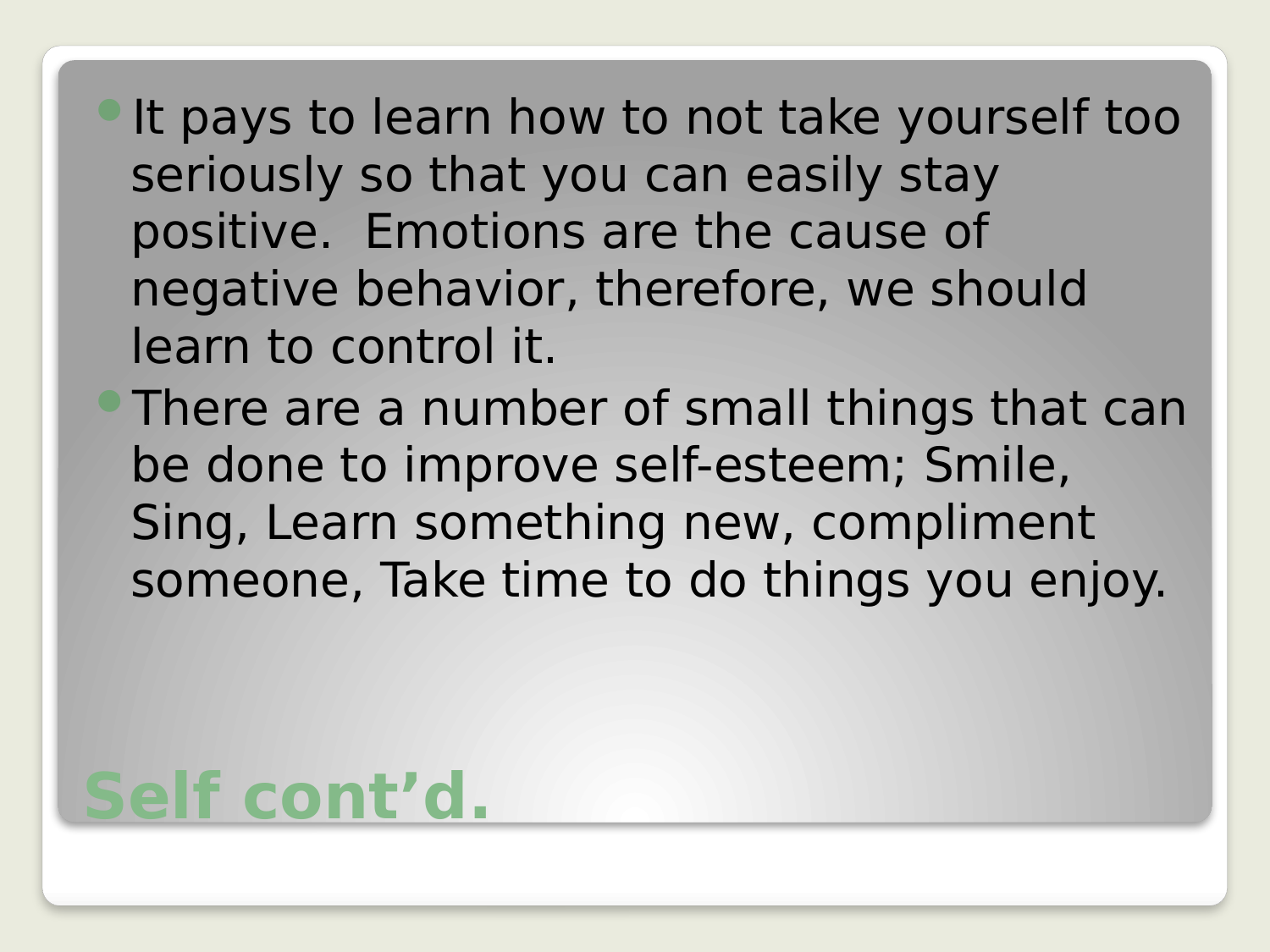

It pays to learn how to not take yourself too seriously so that you can easily stay positive.  Emotions are the cause of negative behavior, therefore, we should learn to control it.
There are a number of small things that can be done to improve self-esteem; Smile, Sing, Learn something new, compliment someone, Take time to do things you enjoy.
# Self cont’d.